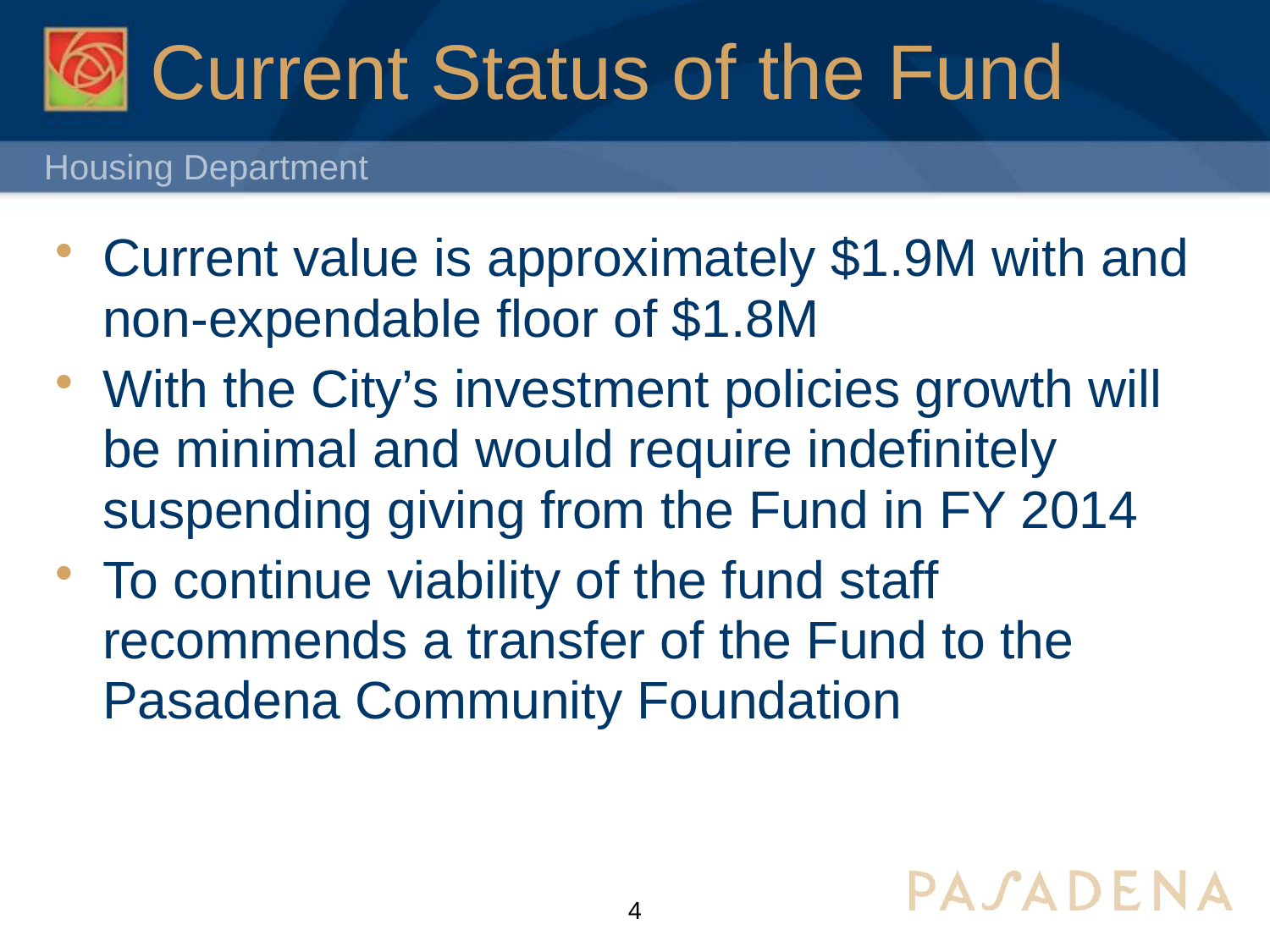

# Current Status of the Fund
Current value is approximately $1.9M with and non-expendable floor of $1.8M
With the City’s investment policies growth will be minimal and would require indefinitely suspending giving from the Fund in FY 2014
To continue viability of the fund staff recommends a transfer of the Fund to the Pasadena Community Foundation

4